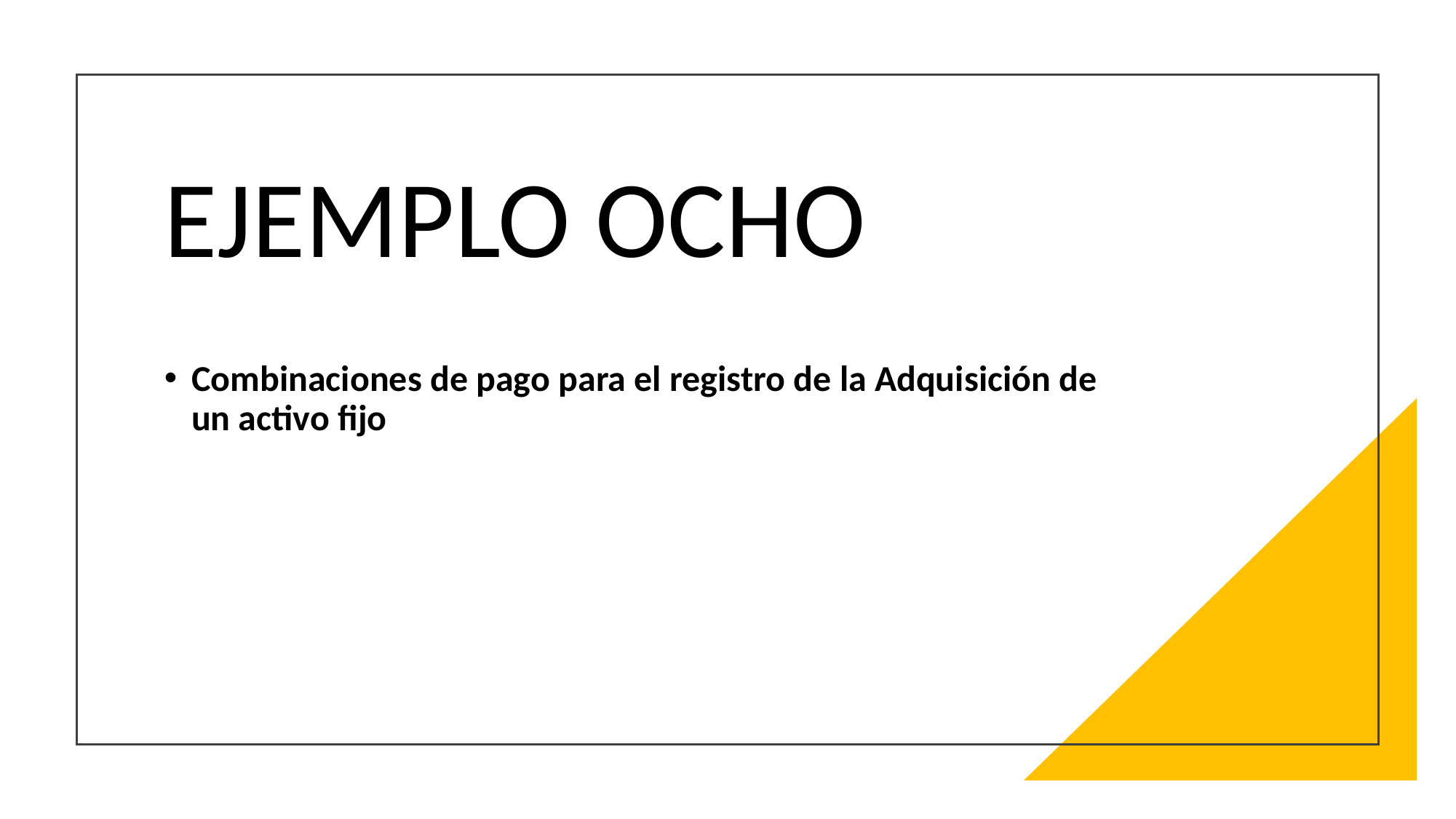

# EJEMPLO OCHO
Combinaciones de pago para el registro de la Adquisición de un activo fijo